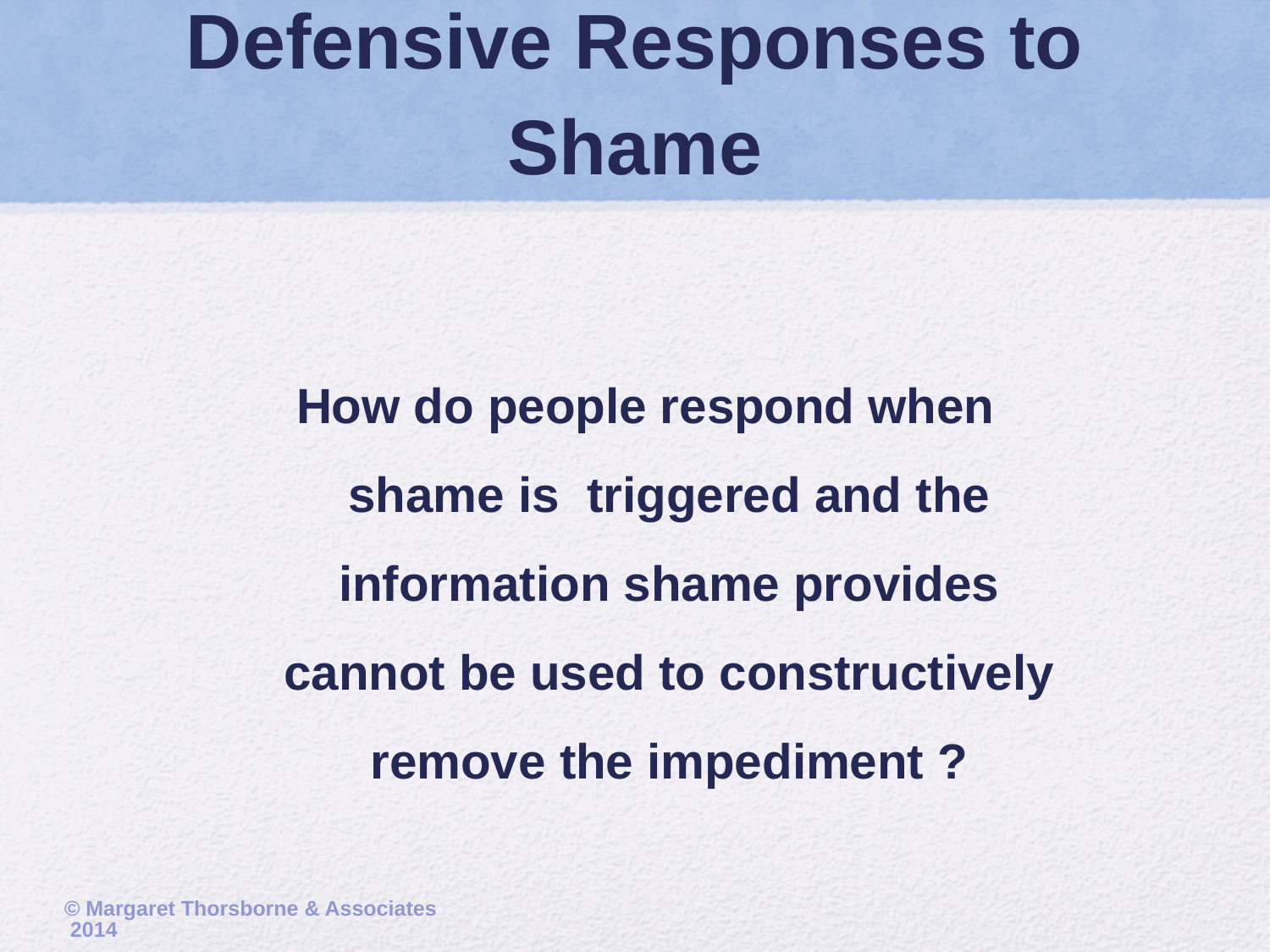

# Defensive Responses to Shame
How do people respond when shame is  triggered and the information shame provides cannot be used to constructively remove the impediment ?
© Margaret Thorsborne & Associates 2014